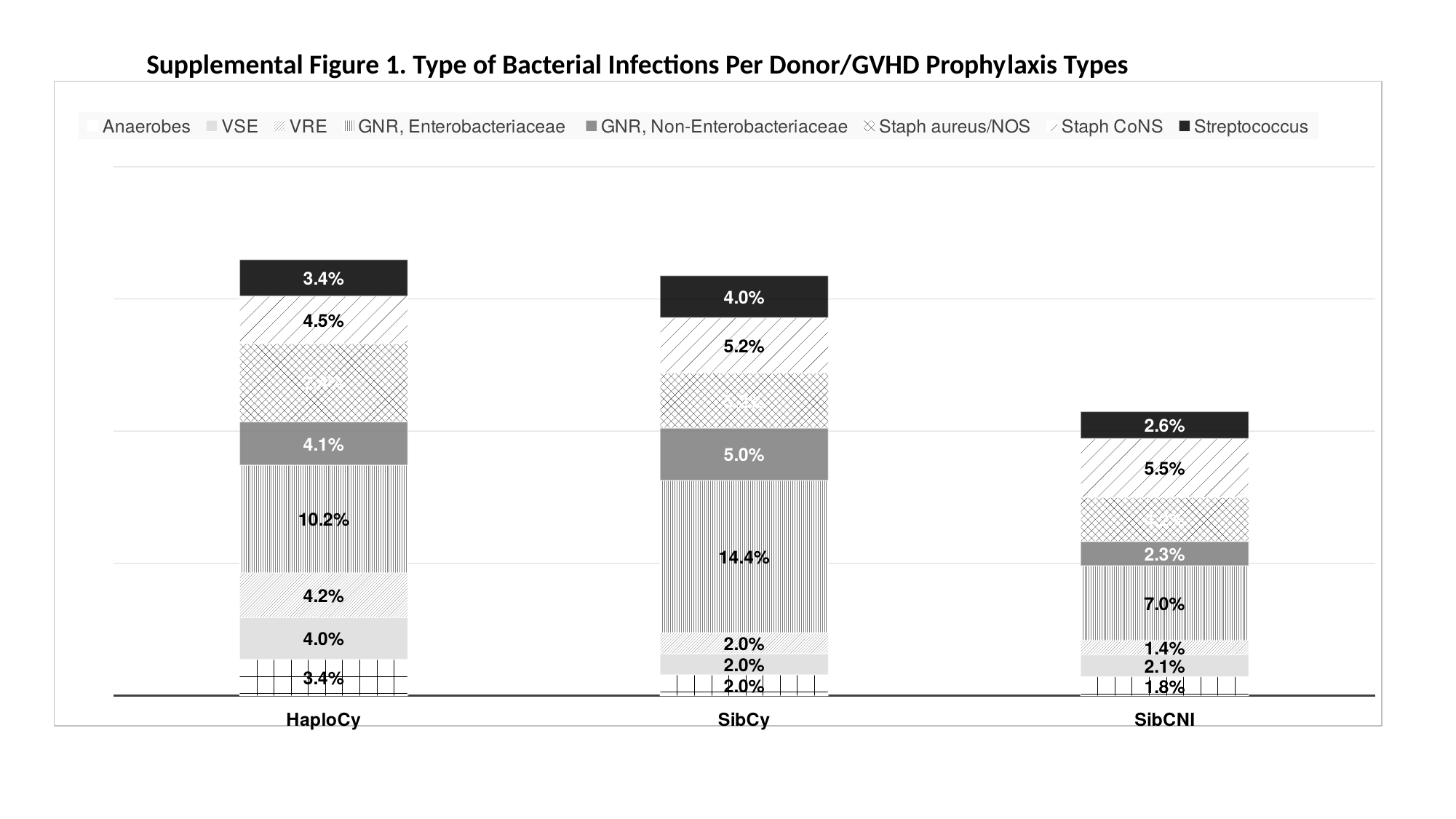

Supplemental Figure 1. Type of Bacterial Infections Per Donor/GVHD Prophylaxis Types

### Chart

| Category | Anaerobes | VSE | VRE | GNR, Enterobacteriaceae  | GNR, Non-Enterobacteriaceae | Staph aureus/NOS | Staph CoNS | Streptococcus |
|---|---|---|---|---|---|---|---|---|
| HaploCy | 0.0343461030383091 | 0.03963011889035667 | 0.04227212681638045 | 0.1017173051519155 | 0.04095112285336856 | 0.07397622192866579 | 0.04491413474240423 | 0.03434610303830912 |
| SibCy | 0.01985111662531017 | 0.01985111662531017 | 0.01985111662531017 | 0.1439205955334988 | 0.04962779156327544 | 0.05210918114143921 | 0.05210918114143921 | 0.03970223325062035 |
| SibCNI | 0.01806853582554517 | 0.0205607476635514 | 0.01370716510903427 | 0.07040498442367601 | 0.02305295950155763 | 0.04174454828660436 | 0.05545171339563863 | 0.02554517133956386 |